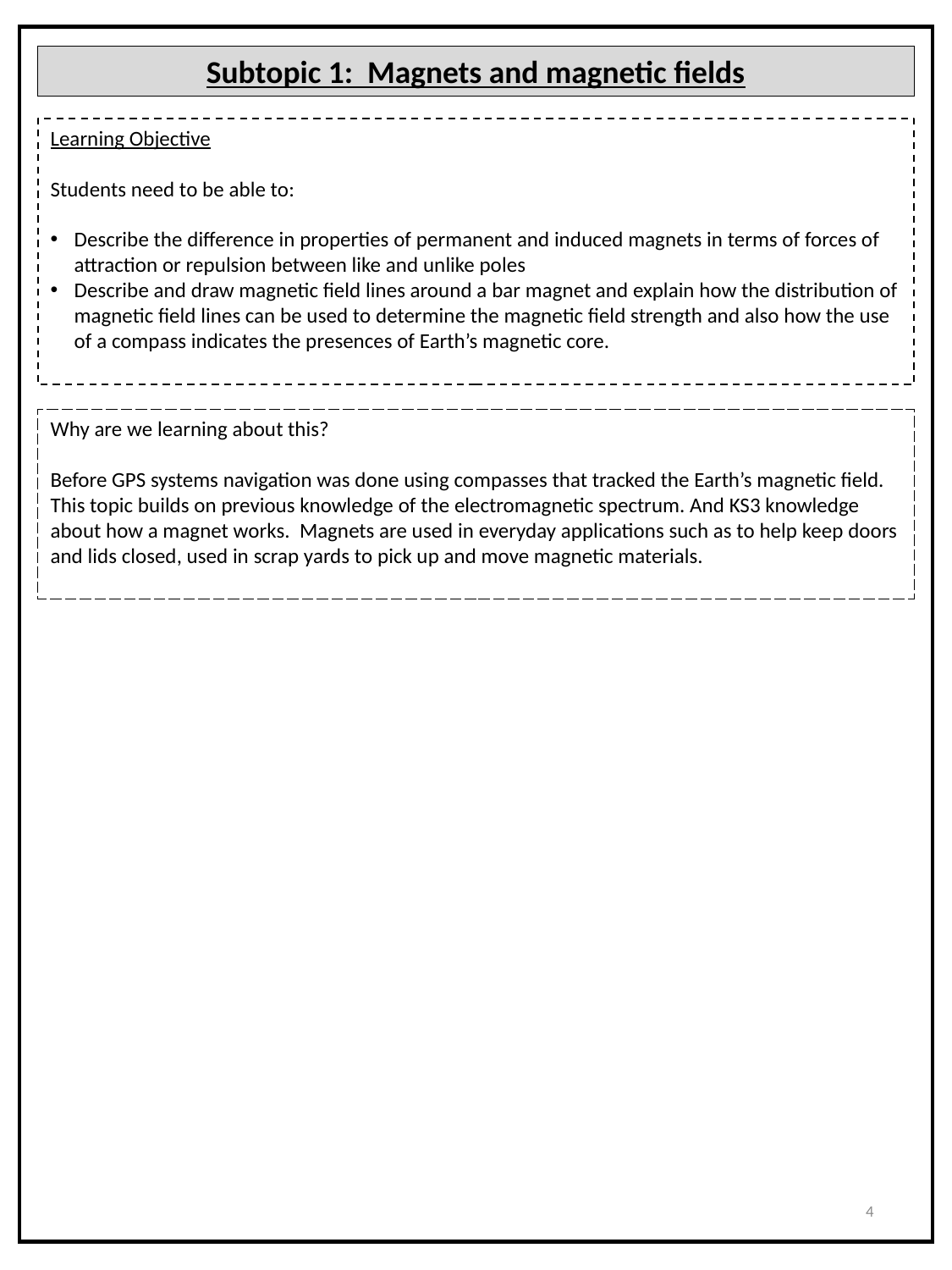

Subtopic 1:  Magnets and magnetic fields
Learning Objective

Students need to be able to:

Describe the difference in properties of permanent and induced magnets in terms of forces of attraction or repulsion between like and unlike poles
Describe and draw magnetic field lines around a bar magnet and explain how the distribution of magnetic field lines can be used to determine the magnetic field strength and also how the use of a compass indicates the presences of Earth’s magnetic core.

Why are we learning about this?

Before GPS systems navigation was done using compasses that tracked the Earth’s magnetic field.  This topic builds on previous knowledge of the electromagnetic spectrum. And KS3 knowledge about how a magnet works.  Magnets are used in everyday applications such as to help keep doors and lids closed, used in scrap yards to pick up and move magnetic materials.

4